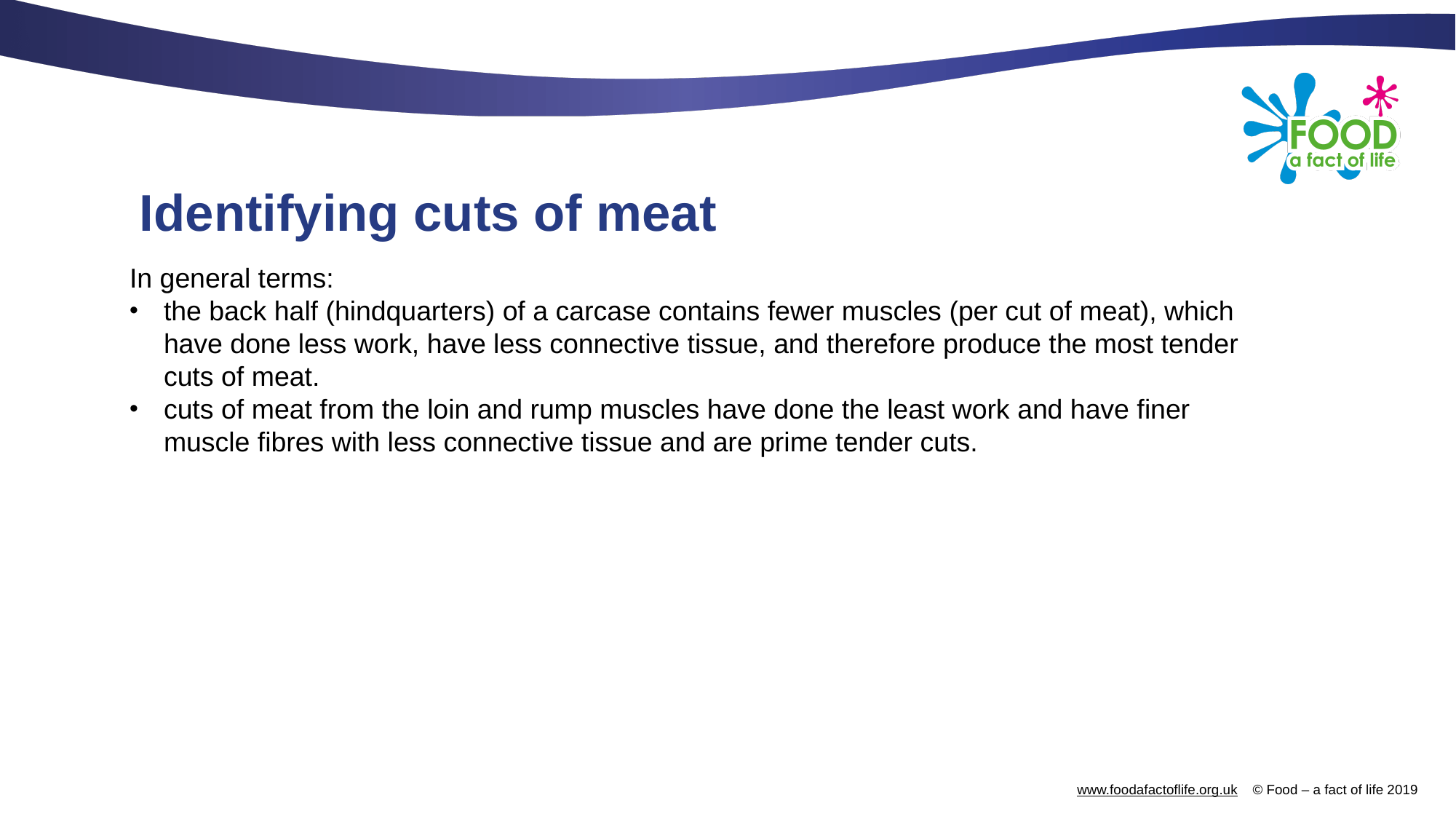

# Identifying cuts of meat
In general terms:​
the back half (hindquarters) of a carcase contains fewer muscles (per cut of meat), which have done less work, have less connective tissue, and therefore produce the most tender cuts of meat.​
cuts of meat from the loin and rump muscles have done the least work and have finer muscle fibres with less connective tissue and are prime tender cuts.